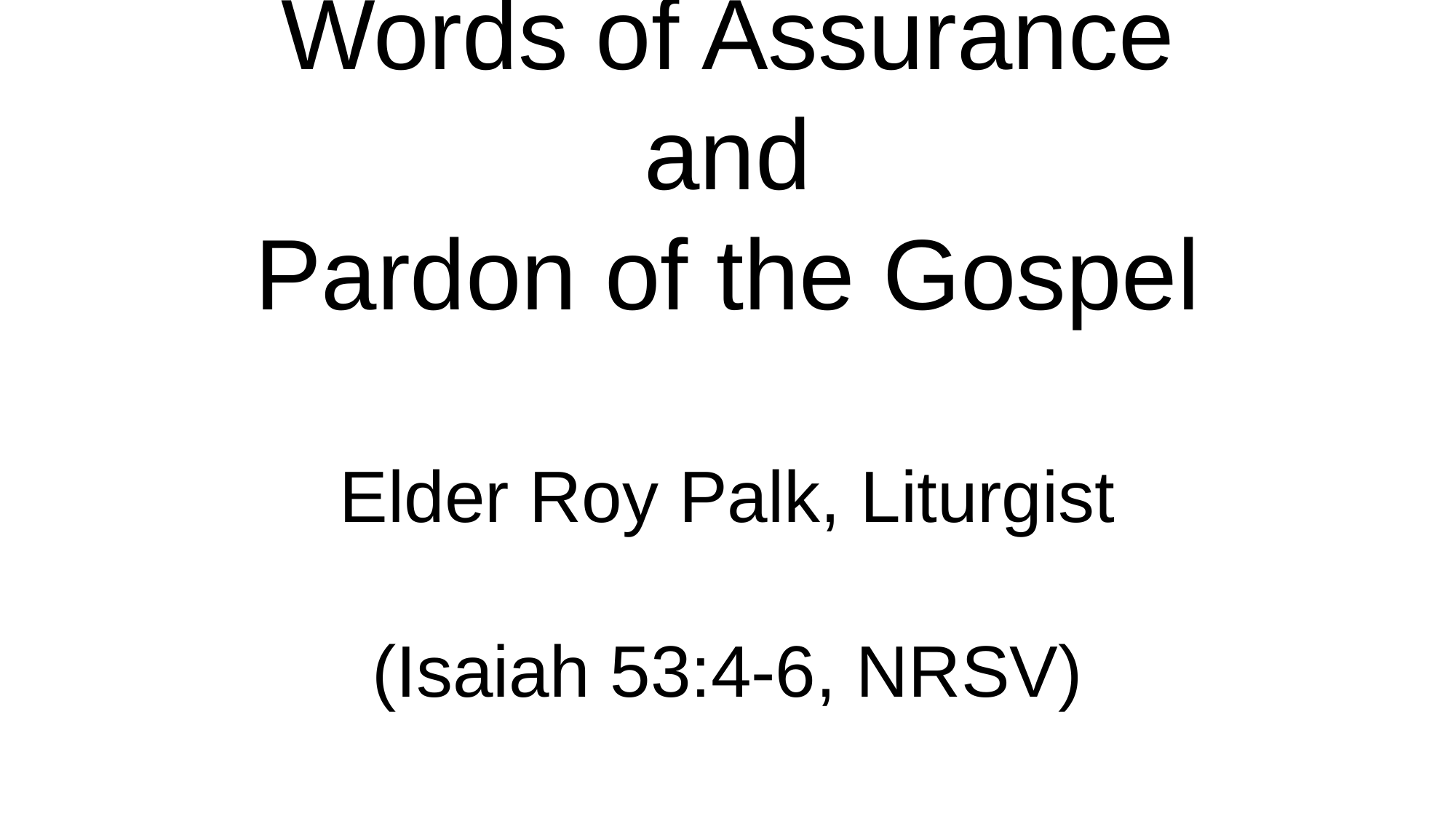

# Words of Assurance and Pardon of the Gospel Elder Roy Palk, Liturgist (Isaiah 53:4-6, NRSV)